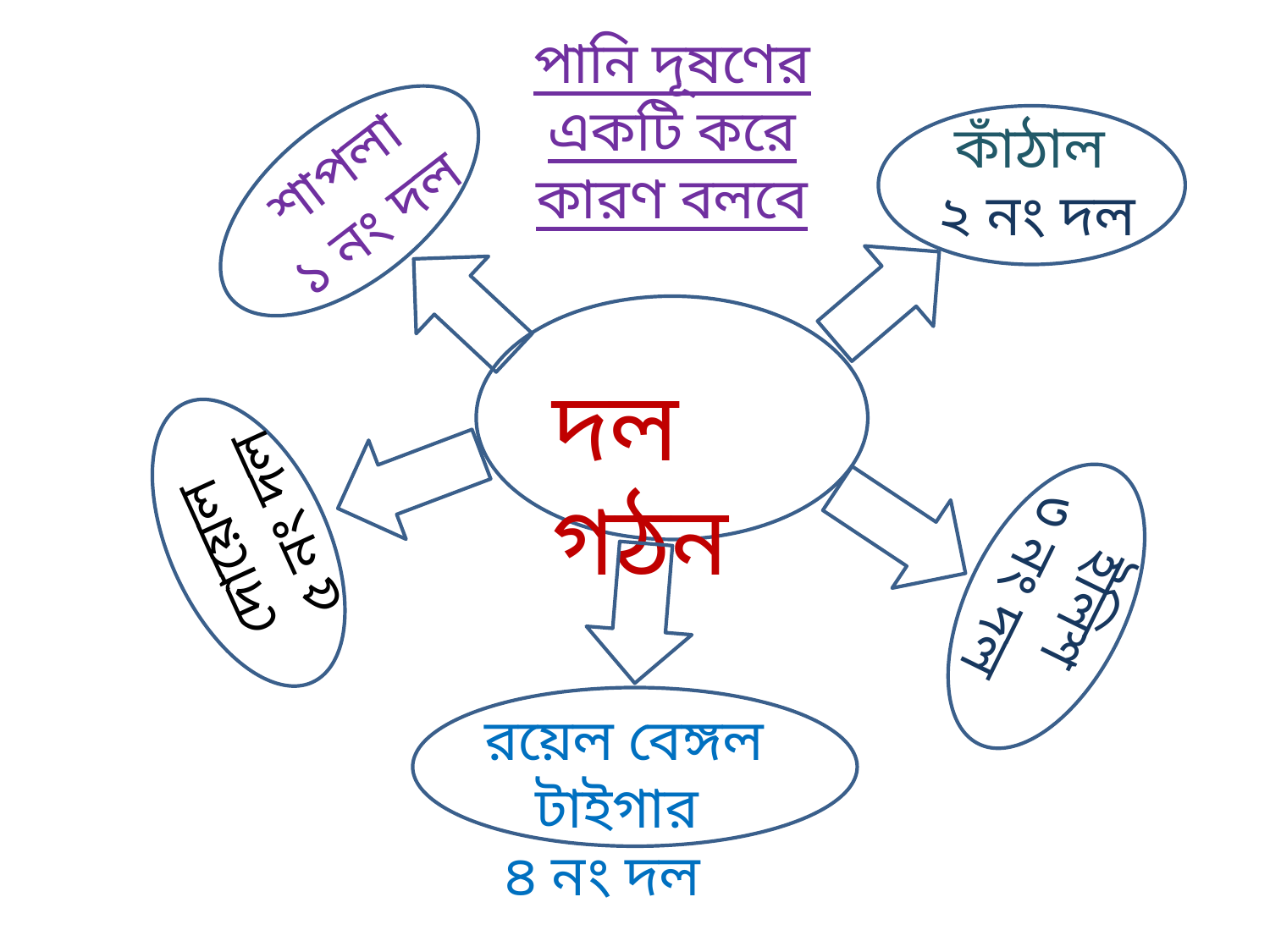

পানি দূষণের একটি করে কারণ বলবে

কাঁঠাল
২ নং দল

শাপলা
১ নং দল

দল গঠন

দোয়েল
৫ নং দল

ইলিশ
৩ নং দল

রয়েল বেঙ্গল টাইগার
৪ নং দল